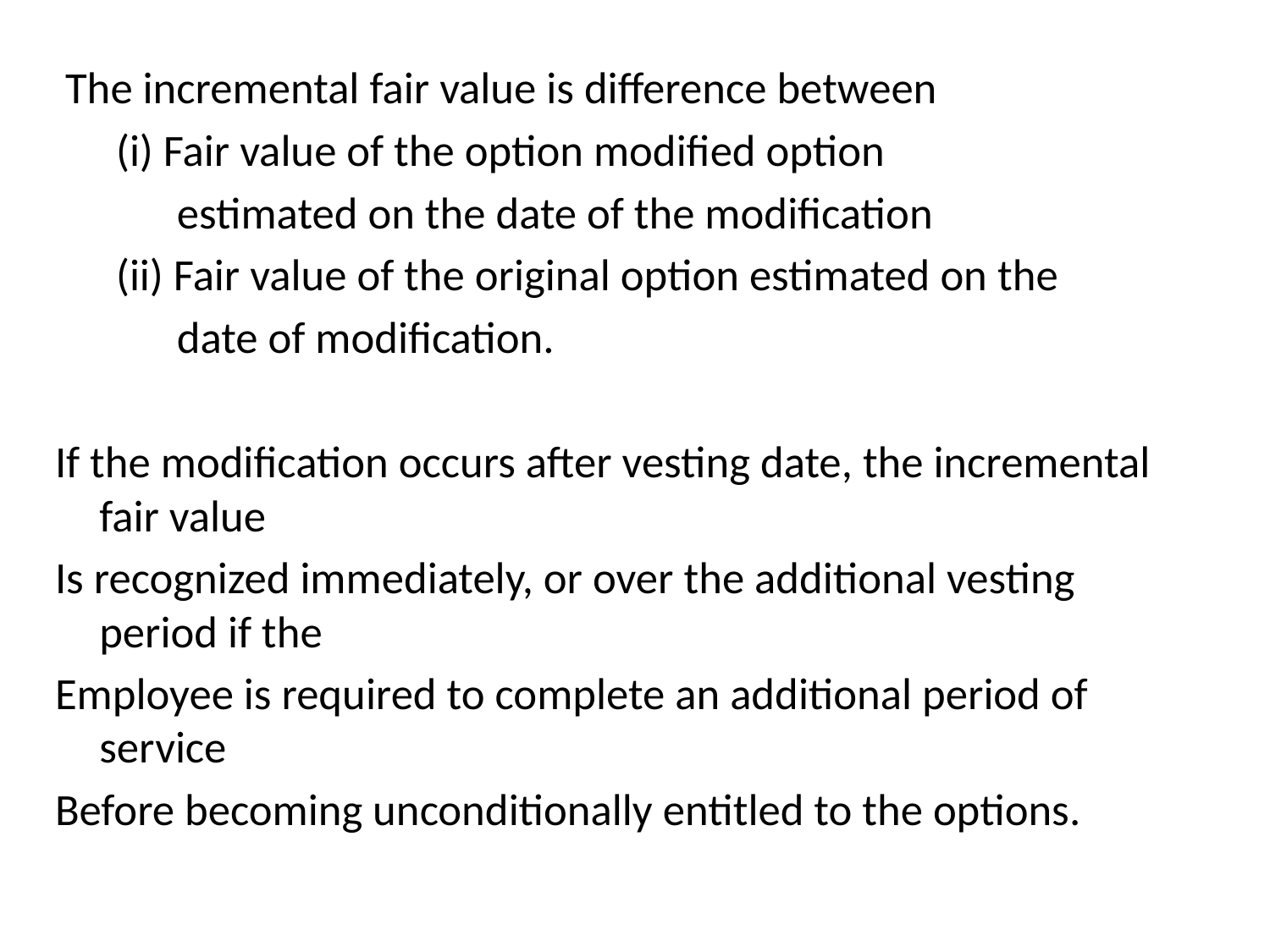

The incremental fair value is difference between
      (i) Fair value of the option modified option
            estimated on the date of the modification
      (ii) Fair value of the original option estimated on the
            date of modification.

If the modification occurs after vesting date, the incremental fair value
Is recognized immediately, or over the additional vesting period if the
Employee is required to complete an additional period of service
Before becoming unconditionally entitled to the options.